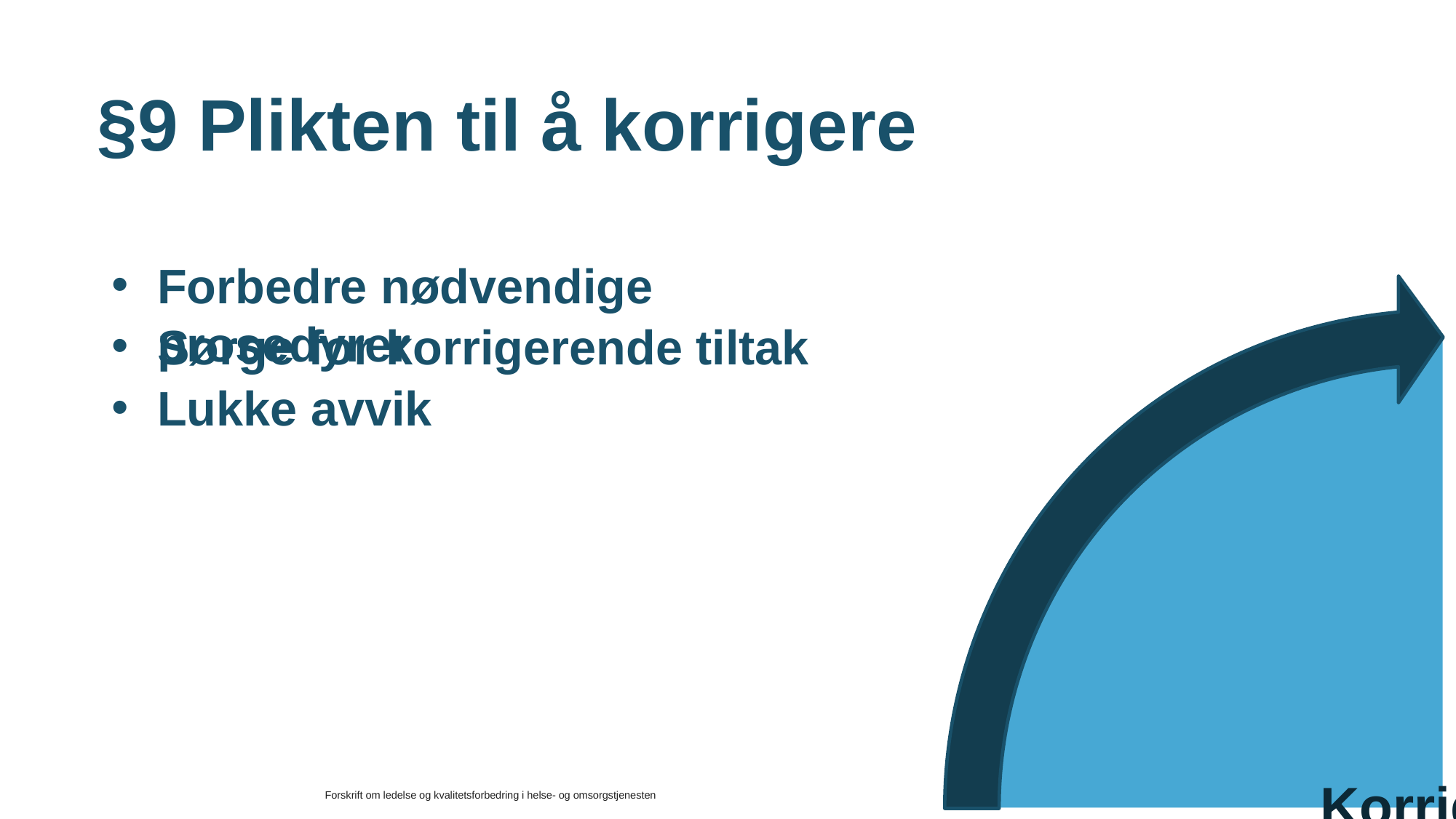

# §9 Plikten til å korrigere
Forbedre nødvendige prosedyrer
Planlegge
Gjennomføre
Evaluere
Korrigere
Sørge for korrigerende tiltak
Lukke avvik
Forskrift om ledelse og kvalitetsforbedring i helse- og omsorgstjenesten
15